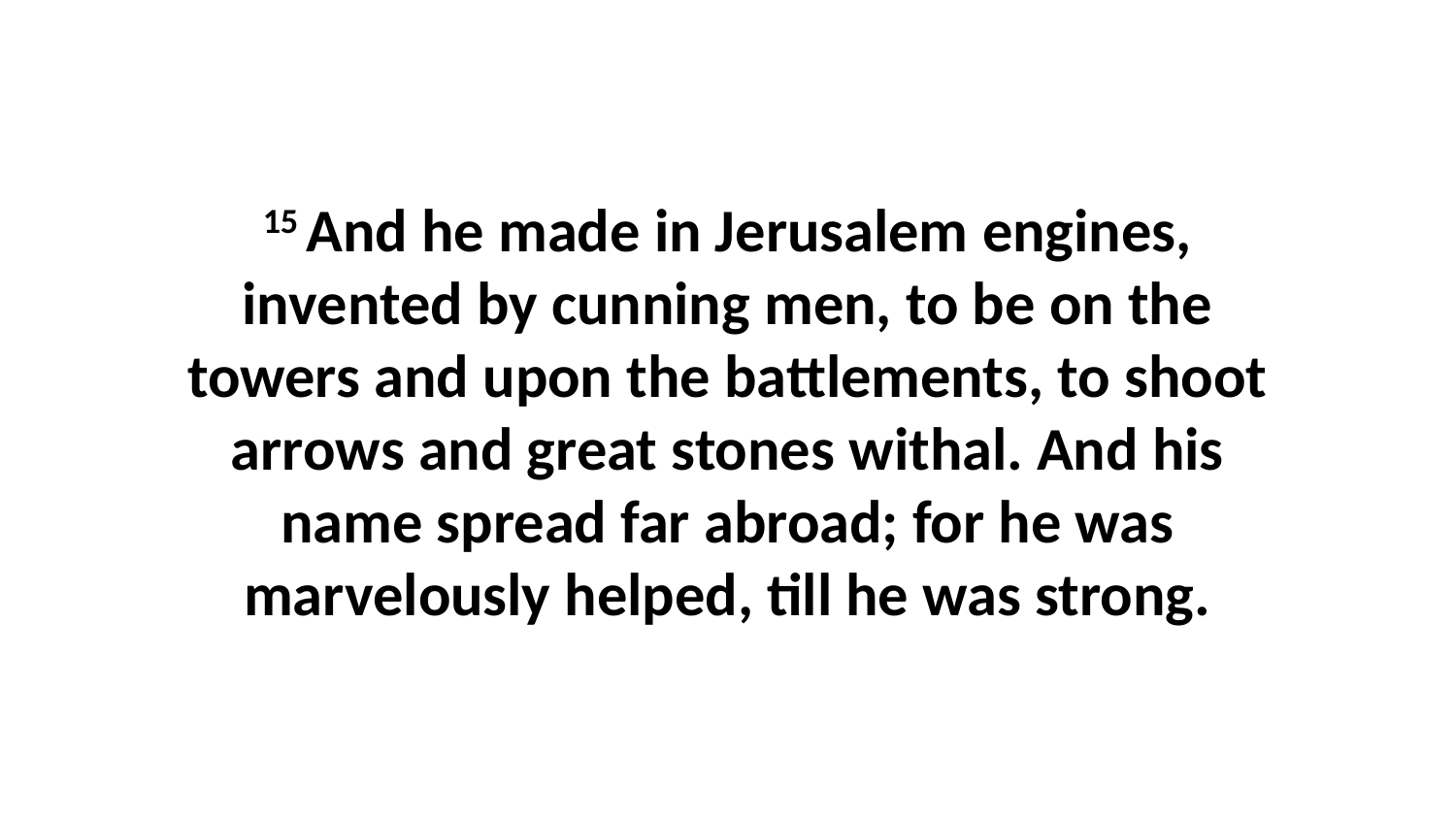

15 And he made in Jerusalem engines, invented by cunning men, to be on the towers and upon the battlements, to shoot arrows and great stones withal. And his name spread far abroad; for he was marvelously helped, till he was strong.